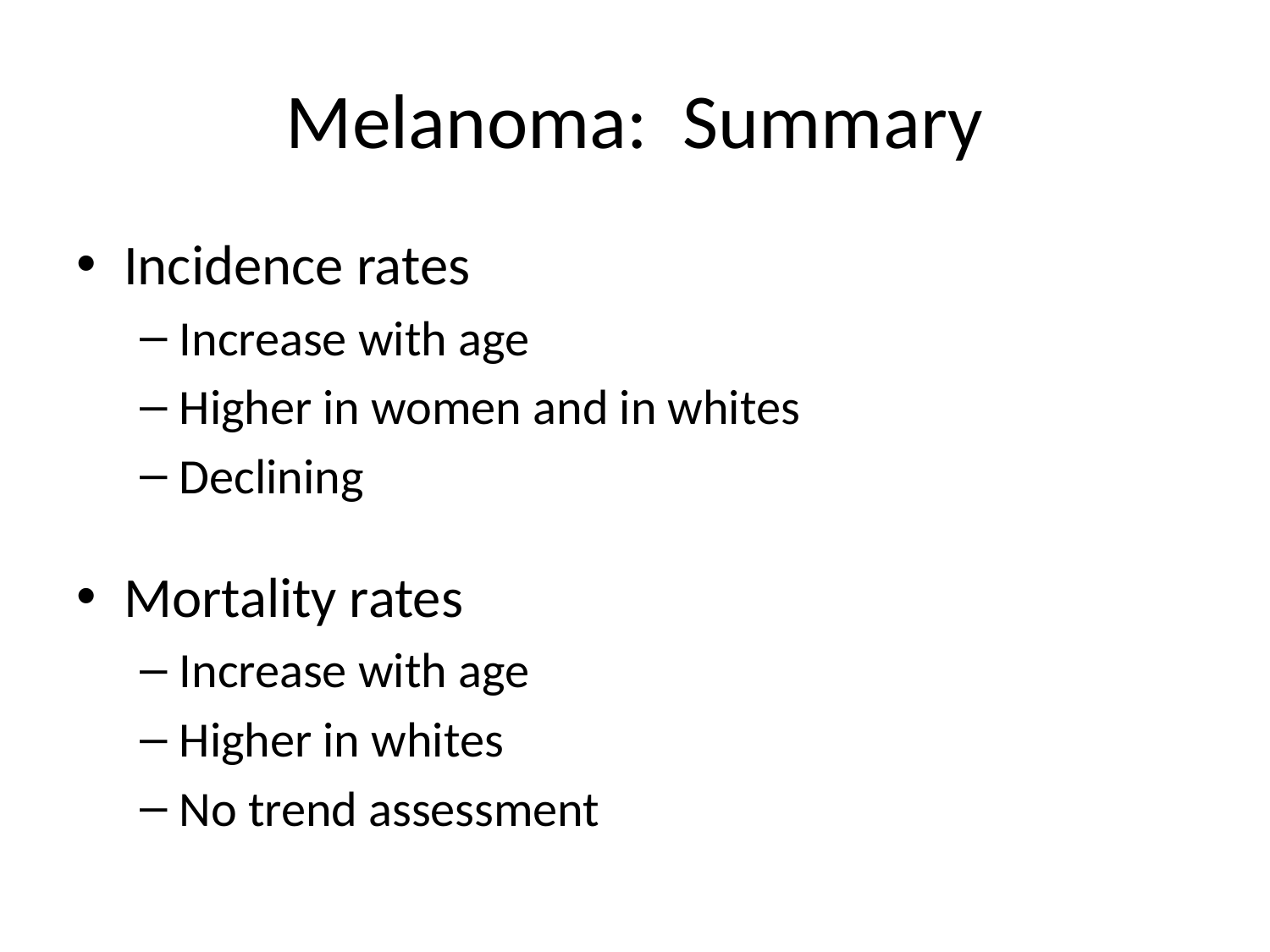

# Melanoma:  Summary
Incidence rates
Increase with age
Higher in women and in whites
Declining

Mortality rates
Increase with age
Higher in whites
No trend assessment